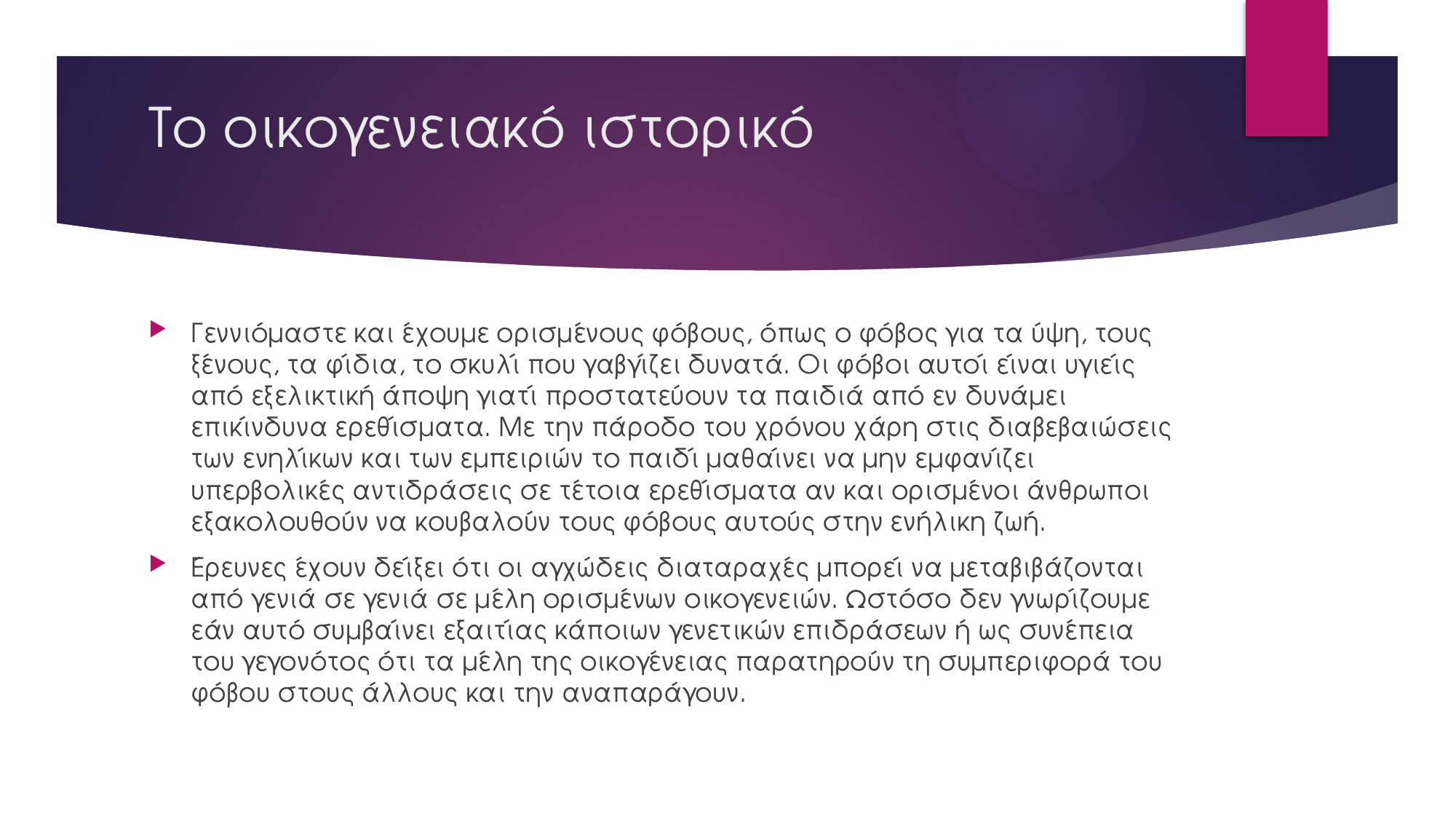

# Το οικογενειακό ιστορικό
Γεννιόμαστε και έχουμε ορισμένους φόβους, όπως ο φόβος για τα ύψη, τους ξένους, τα φίδια, το σκυλί που γαβγίζει δυνατά. Οι φόβοι αυτοί είναι υγιείς από εξελικτική άποψη γιατί προστατεύουν τα παιδιά από εν δυνάμει επικίνδυνα ερεθίσματα. Με την πάροδο του χρόνου χάρη στις διαβεβαιώσεις των ενηλίκων και των εμπειριών το παιδί μαθαίνει να μην εμφανίζει υπερβολικές αντιδράσεις σε τέτοια ερεθίσματα αν και ορισμένοι άνθρωποι εξακολουθούν να κουβαλούν τους φόβους αυτούς στην ενήλικη ζωή.
Έρευνες έχουν δείξει ότι οι αγχώδεις διαταραχές μπορεί να μεταβιβάζονται από γενιά σε γενιά σε μέλη ορισμένων οικογενειών. Ωστόσο δεν γνωρίζουμε εάν αυτό συμβαίνει εξαιτίας κάποιων γενετικών επιδράσεων ή ως συνέπεια του γεγονότος ότι τα μέλη της οικογένειας παρατηρούν τη συμπεριφορά του φόβου στους άλλους και την αναπαράγουν.